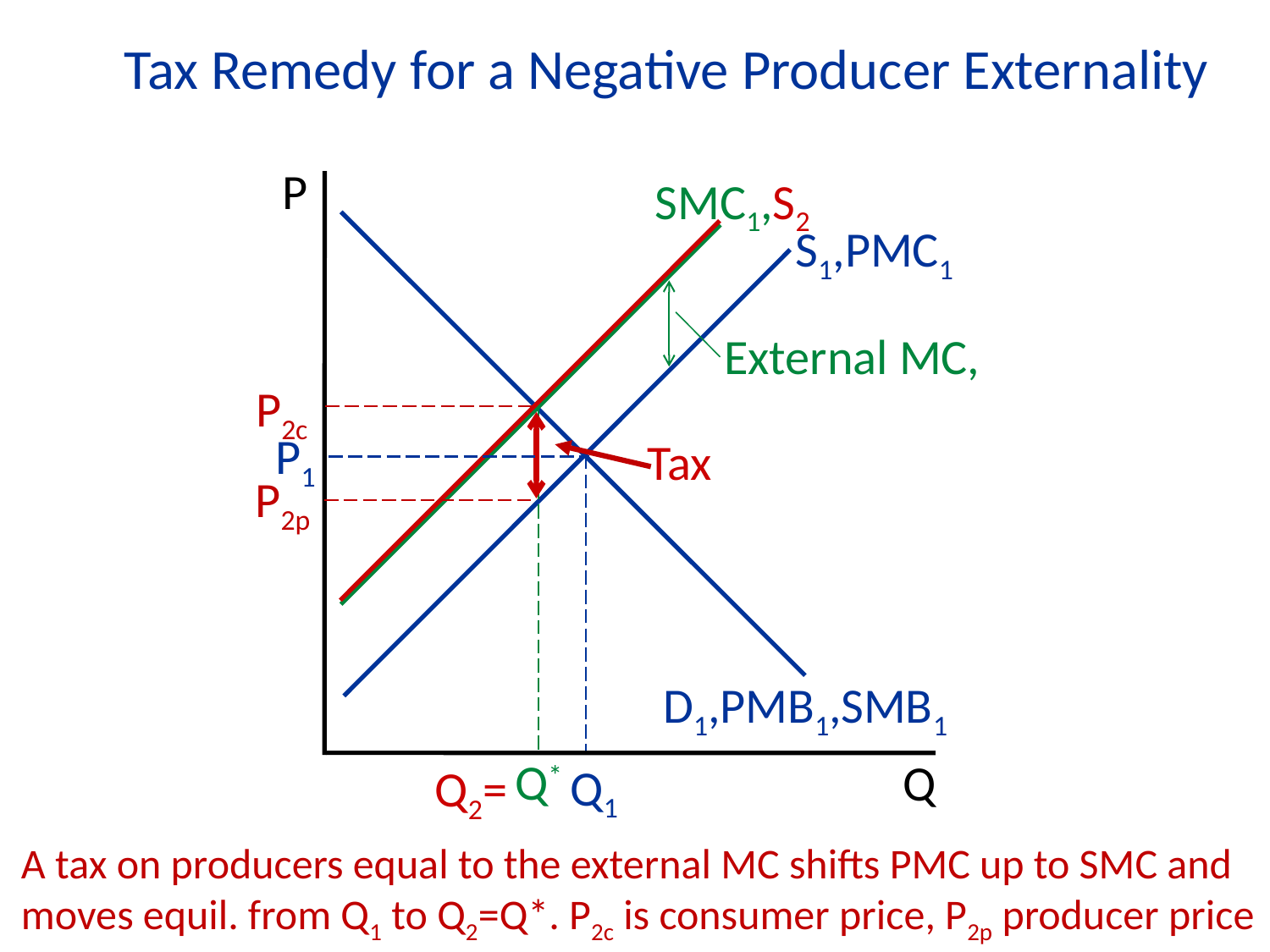

Tax Remedy for a Negative Producer Externality
SMC1,S2
P
Q
S1,PMC1
Q1
D1,PMB1,SMB1
External MC,

Q*
P2c
P1
Tax
P2p
Q2=
A tax on producers equal to the external MC shifts PMC up to SMC and moves equil. from Q1 to Q2=Q*. P2c is consumer price, P2p producer price